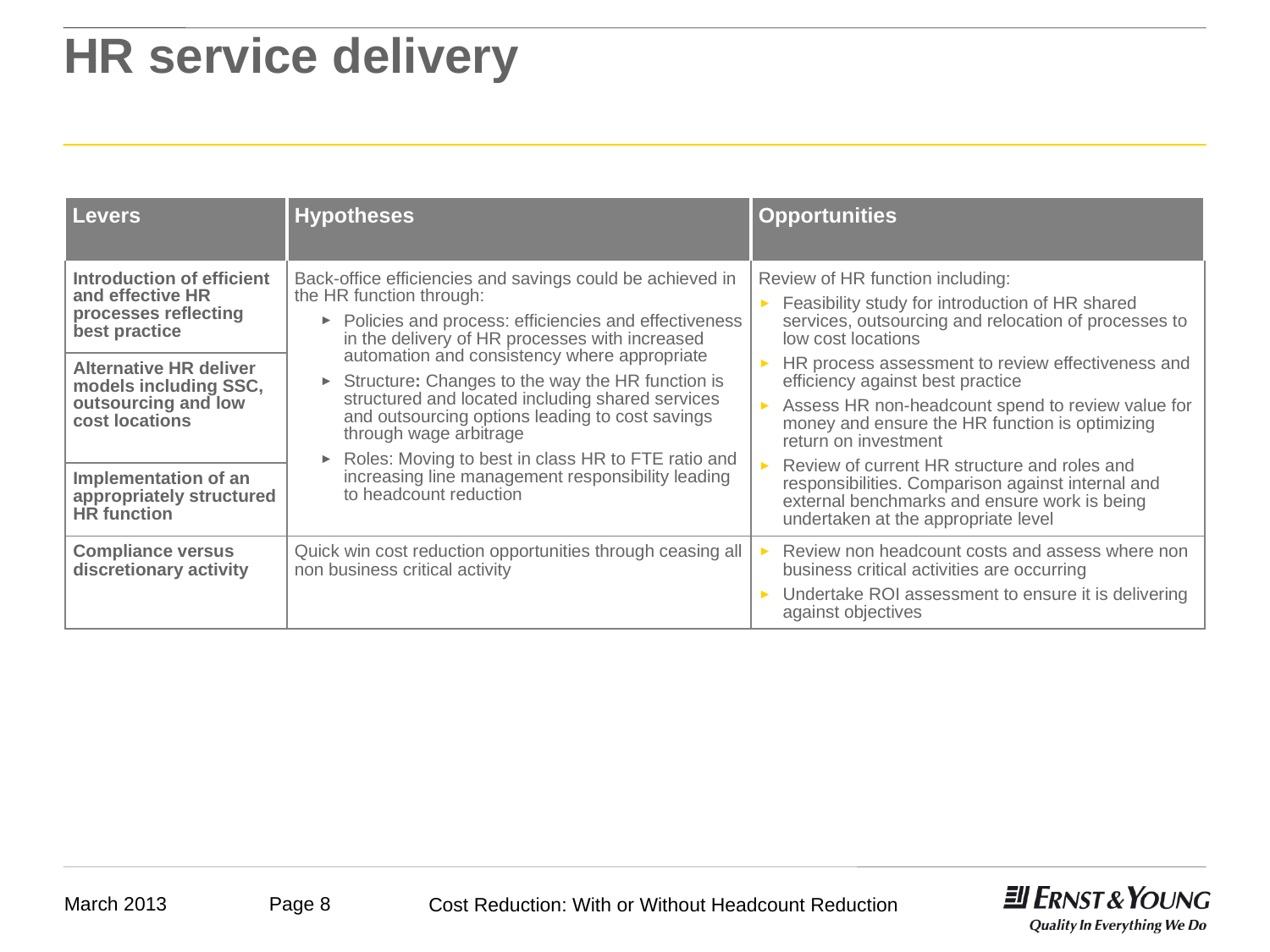

# HR service delivery
| Levers | Hypotheses | Opportunities |
| --- | --- | --- |
| Introduction of efficient and effective HR processes reflecting best practice | Back-office efficiencies and savings could be achieved in the HR function through: Policies and process: efficiencies and effectiveness in the delivery of HR processes with increased automation and consistency where appropriate Structure: Changes to the way the HR function is structured and located including shared services and outsourcing options leading to cost savings through wage arbitrage Roles: Moving to best in class HR to FTE ratio and increasing line management responsibility leading to headcount reduction | Review of HR function including: Feasibility study for introduction of HR shared services, outsourcing and relocation of processes to low cost locations HR process assessment to review effectiveness and efficiency against best practice Assess HR non-headcount spend to review value for money and ensure the HR function is optimizing return on investment Review of current HR structure and roles and responsibilities. Comparison against internal and external benchmarks and ensure work is being undertaken at the appropriate level |
| Alternative HR deliver models including SSC, outsourcing and low cost locations |  |  |
| Implementation of an appropriately structured HR function |  |  |
| Compliance versus discretionary activity | Quick win cost reduction opportunities through ceasing all non business critical activity | Review non headcount costs and assess where non business critical activities are occurring Undertake ROI assessment to ensure it is delivering against objectives |